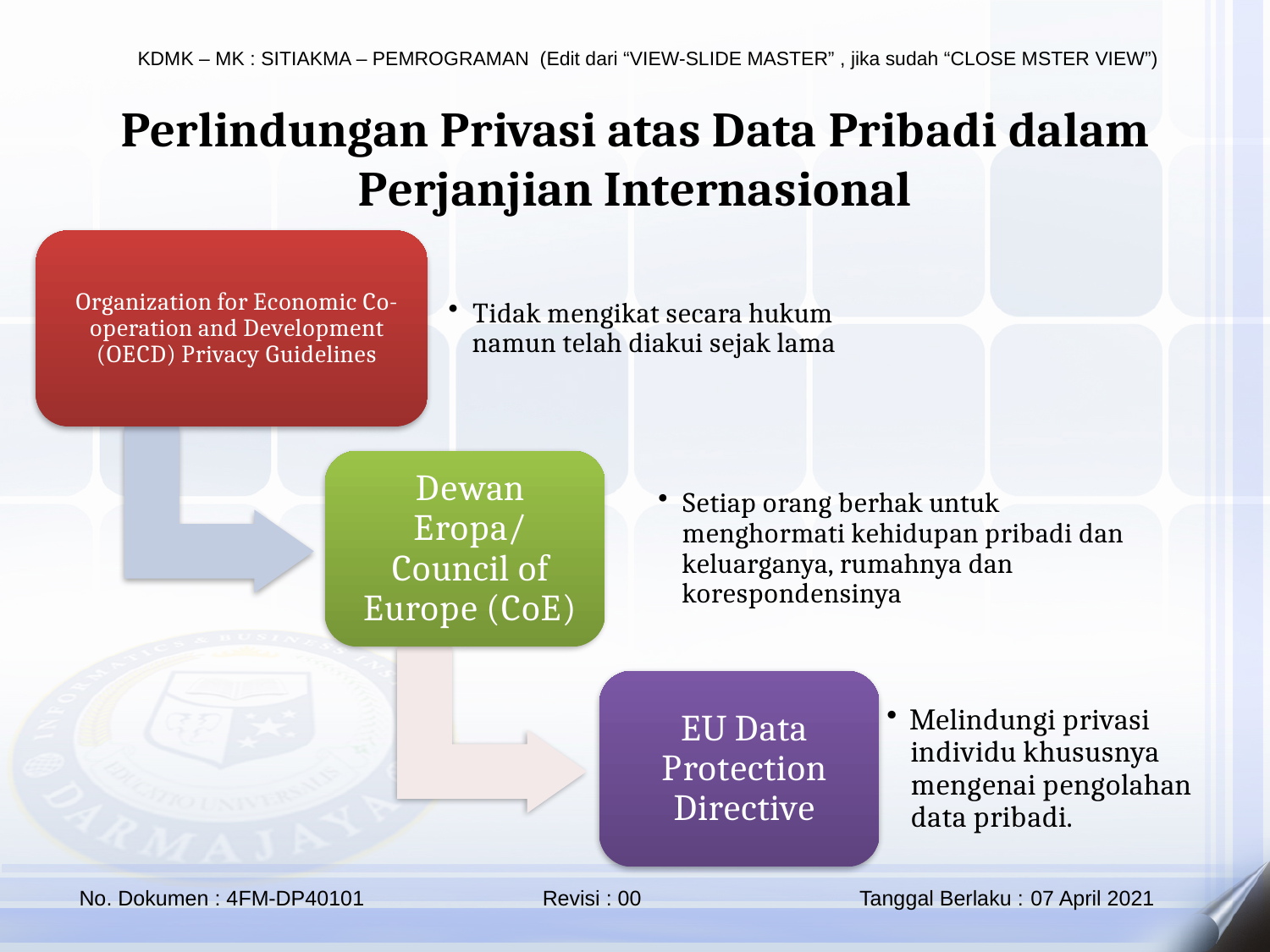

Perlindungan Privasi atas Data Pribadi dalam
Perjanjian Internasional
Organization for Economic Co-operation and Development (OECD) Privacy Guidelines
Tidak mengikat secara hukum namun telah diakui sejak lama
Dewan Eropa/ Council of Europe (CoE)
Setiap orang berhak untuk menghormati kehidupan pribadi dan keluarganya, rumahnya dan korespondensinya
EU Data Protection Directive
Melindungi privasi individu khususnya mengenai pengolahan data pribadi.